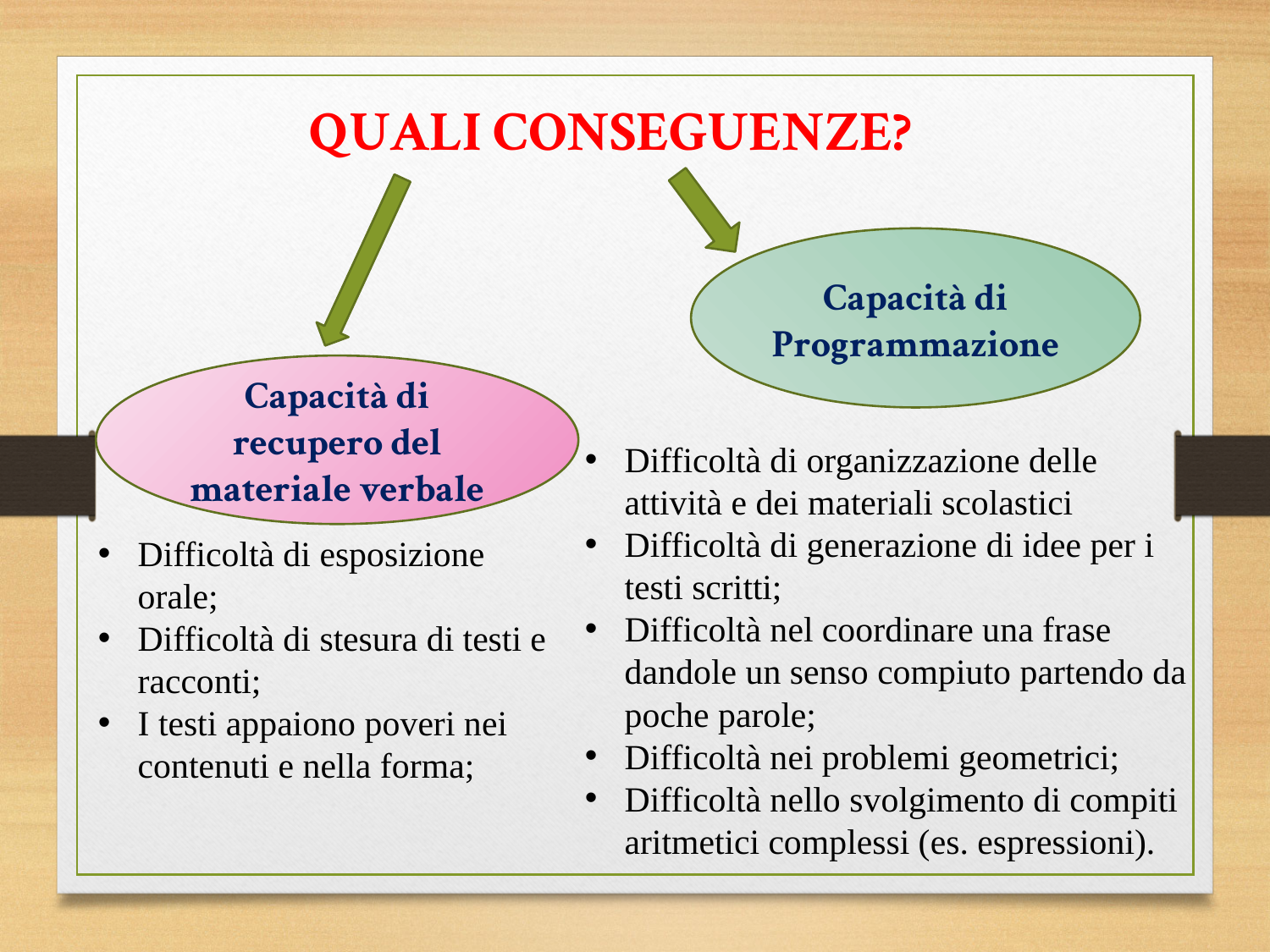

QUALI CONSEGUENZE?

Capacità di Programmazione
Capacità di recupero del materiale verbale
Difficoltà di organizzazione delle attività e dei materiali scolastici
Difficoltà di generazione di idee per i testi scritti;
Difficoltà nel coordinare una frase dandole un senso compiuto partendo da poche parole;
Difficoltà nei problemi geometrici;
Difficoltà nello svolgimento di compiti aritmetici complessi (es. espressioni).

Difficoltà di esposizione orale;
Difficoltà di stesura di testi e racconti;
I testi appaiono poveri nei contenuti e nella forma;